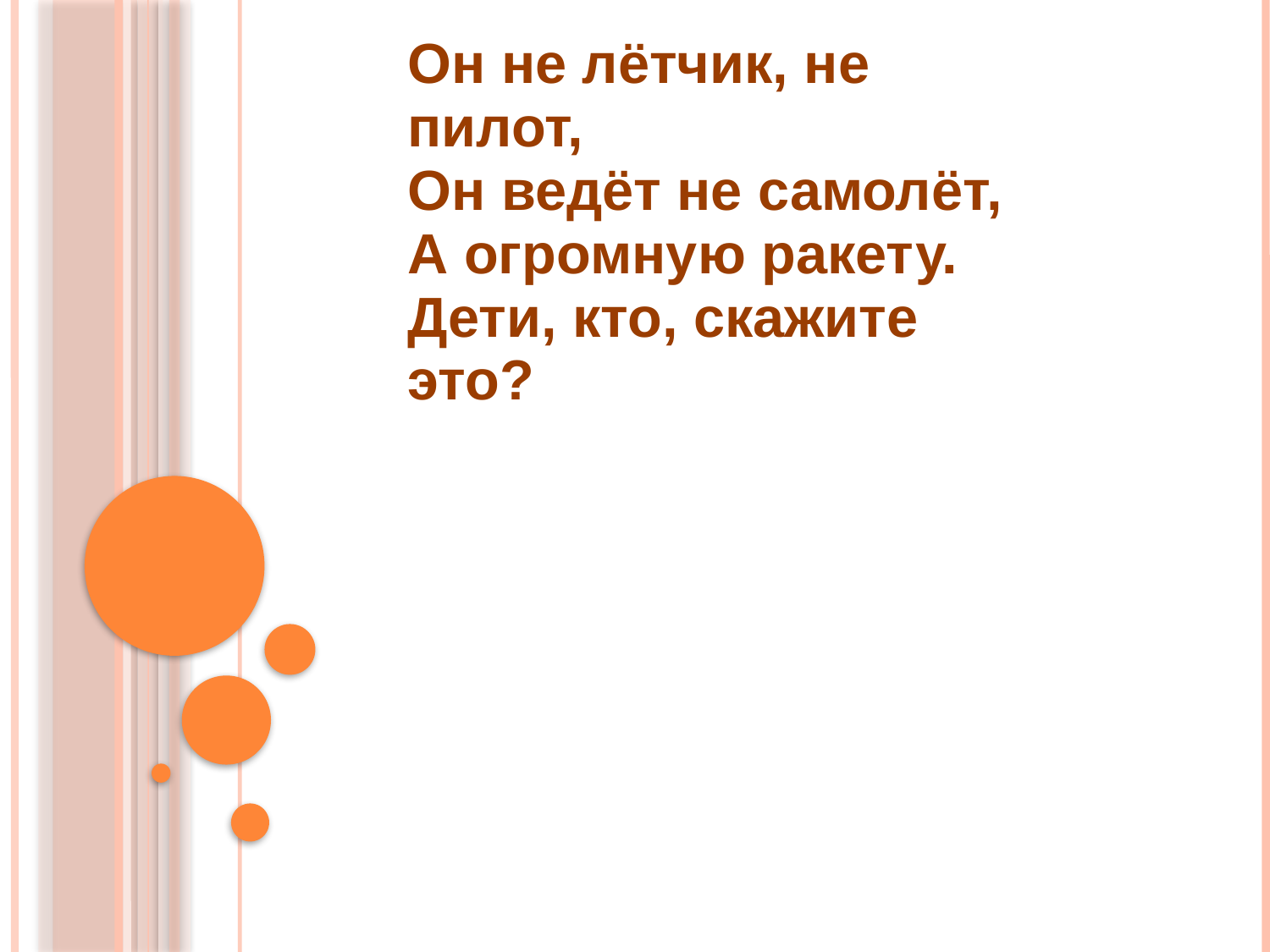

#
| Он не лётчик, не пилот, Он ведёт не самолёт, А огромную ракету. Дети, кто, скажите это? |
| --- |
|  |